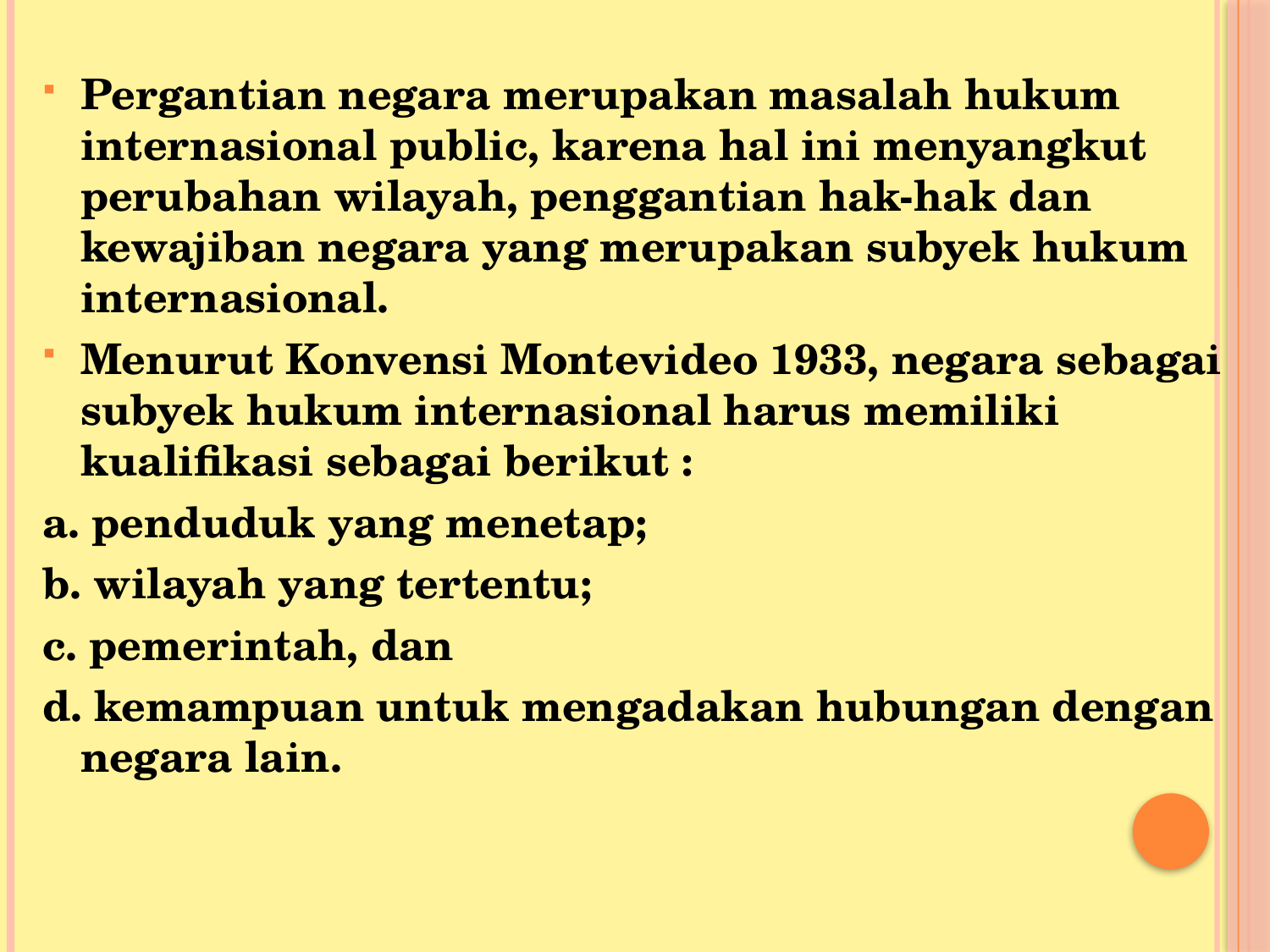

Pergantian negara merupakan masalah hukum internasional public, karena hal ini menyangkut perubahan wilayah, penggantian hak-hak dan kewajiban negara yang merupakan subyek hukum internasional.
Menurut Konvensi Montevideo 1933, negara sebagai subyek hukum internasional harus memiliki kualifikasi sebagai berikut :
a. penduduk yang menetap;
b. wilayah yang tertentu;
c. pemerintah, dan
d. kemampuan untuk mengadakan hubungan dengan negara lain.